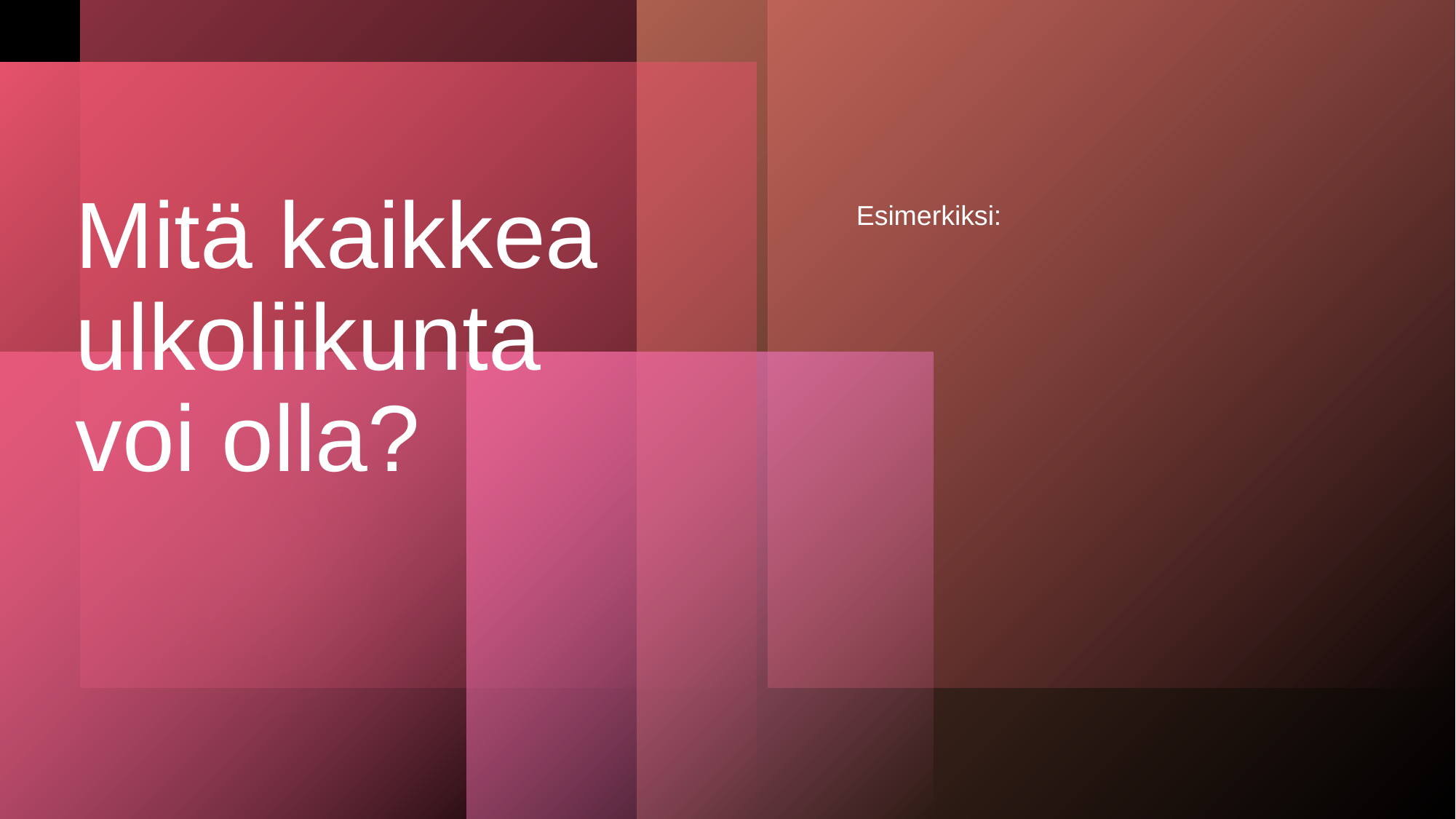

# Mitä kaikkea ulkoliikunta voi olla?
Esimerkiksi: